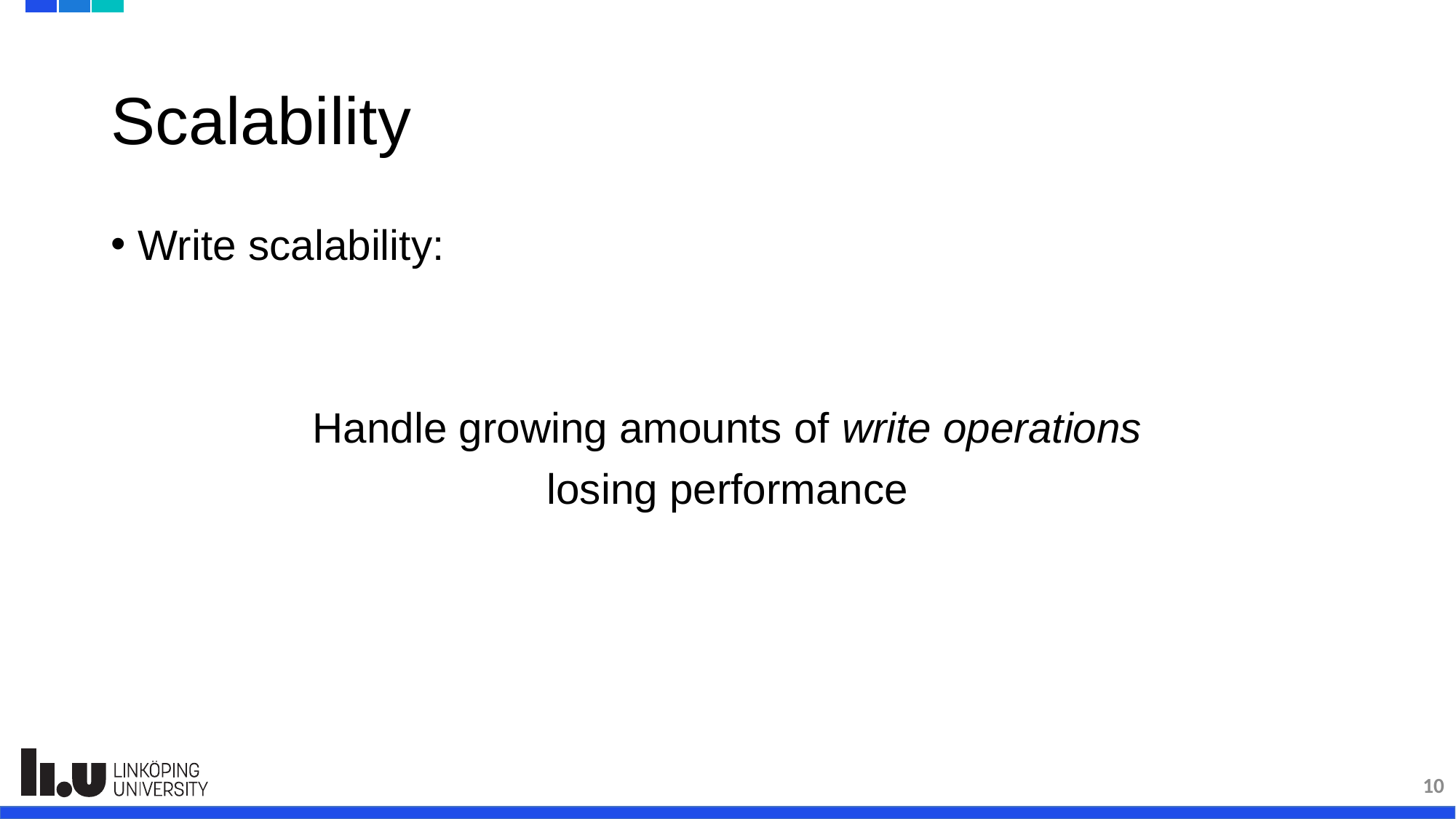

# Scalability
Write scalability:

Handle growing amounts of write operations
losing performance
10